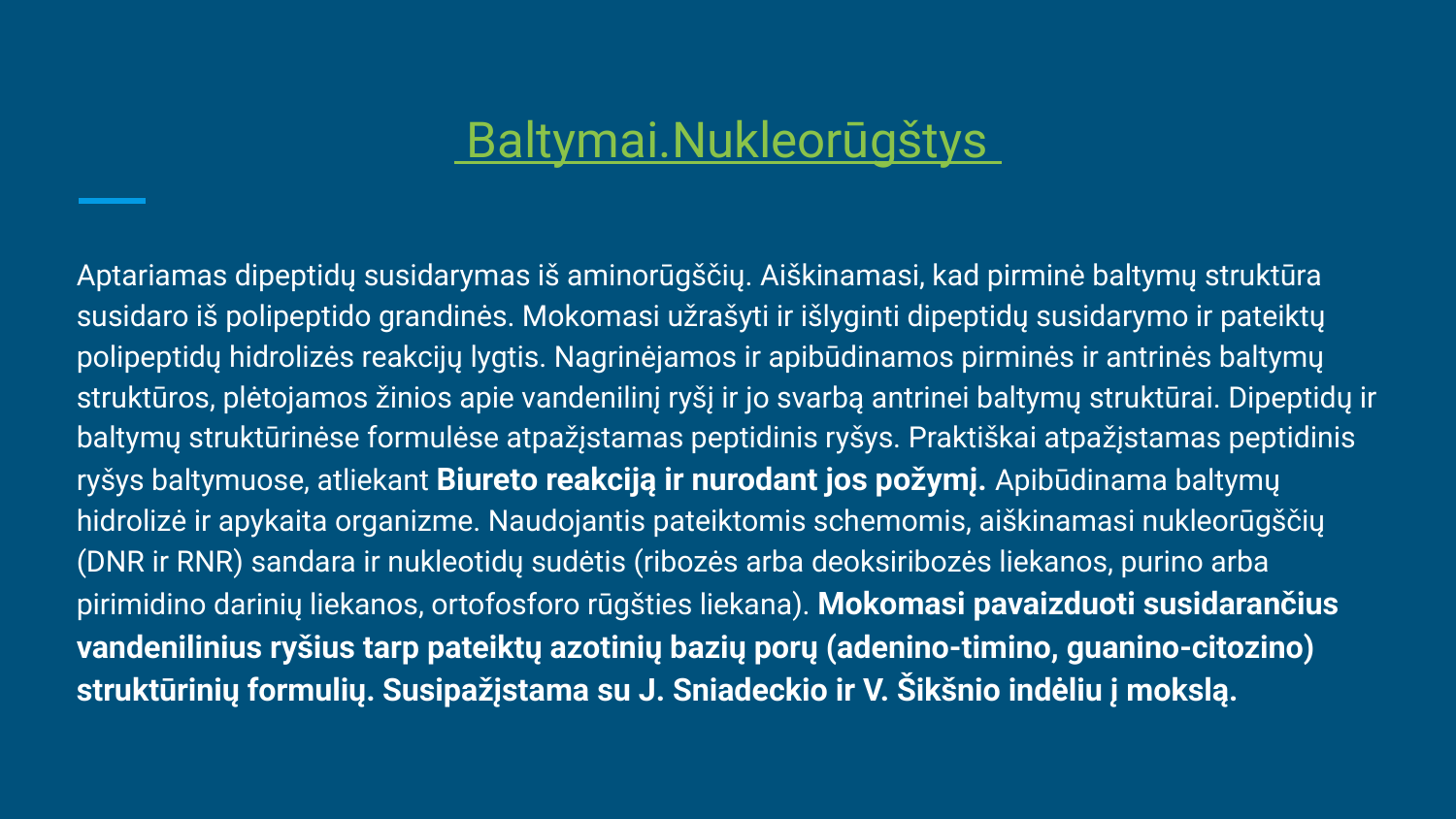

# Baltymai.Nukleorūgštys
Aptariamas dipeptidų susidarymas iš aminorūgščių. Aiškinamasi, kad pirminė baltymų struktūra susidaro iš polipeptido grandinės. Mokomasi užrašyti ir išlyginti dipeptidų susidarymo ir pateiktų polipeptidų hidrolizės reakcijų lygtis. Nagrinėjamos ir apibūdinamos pirminės ir antrinės baltymų struktūros, plėtojamos žinios apie vandenilinį ryšį ir jo svarbą antrinei baltymų struktūrai. Dipeptidų ir baltymų struktūrinėse formulėse atpažįstamas peptidinis ryšys. Praktiškai atpažįstamas peptidinis ryšys baltymuose, atliekant Biureto reakciją ir nurodant jos požymį. Apibūdinama baltymų hidrolizė ir apykaita organizme. Naudojantis pateiktomis schemomis, aiškinamasi nukleorūgščių (DNR ir RNR) sandara ir nukleotidų sudėtis (ribozės arba deoksiribozės liekanos, purino arba pirimidino darinių liekanos, ortofosforo rūgšties liekana). Mokomasi pavaizduoti susidarančius vandenilinius ryšius tarp pateiktų azotinių bazių porų (adenino-timino, guanino-citozino) struktūrinių formulių. Susipažįstama su J. Sniadeckio ir V. Šikšnio indėliu į mokslą.